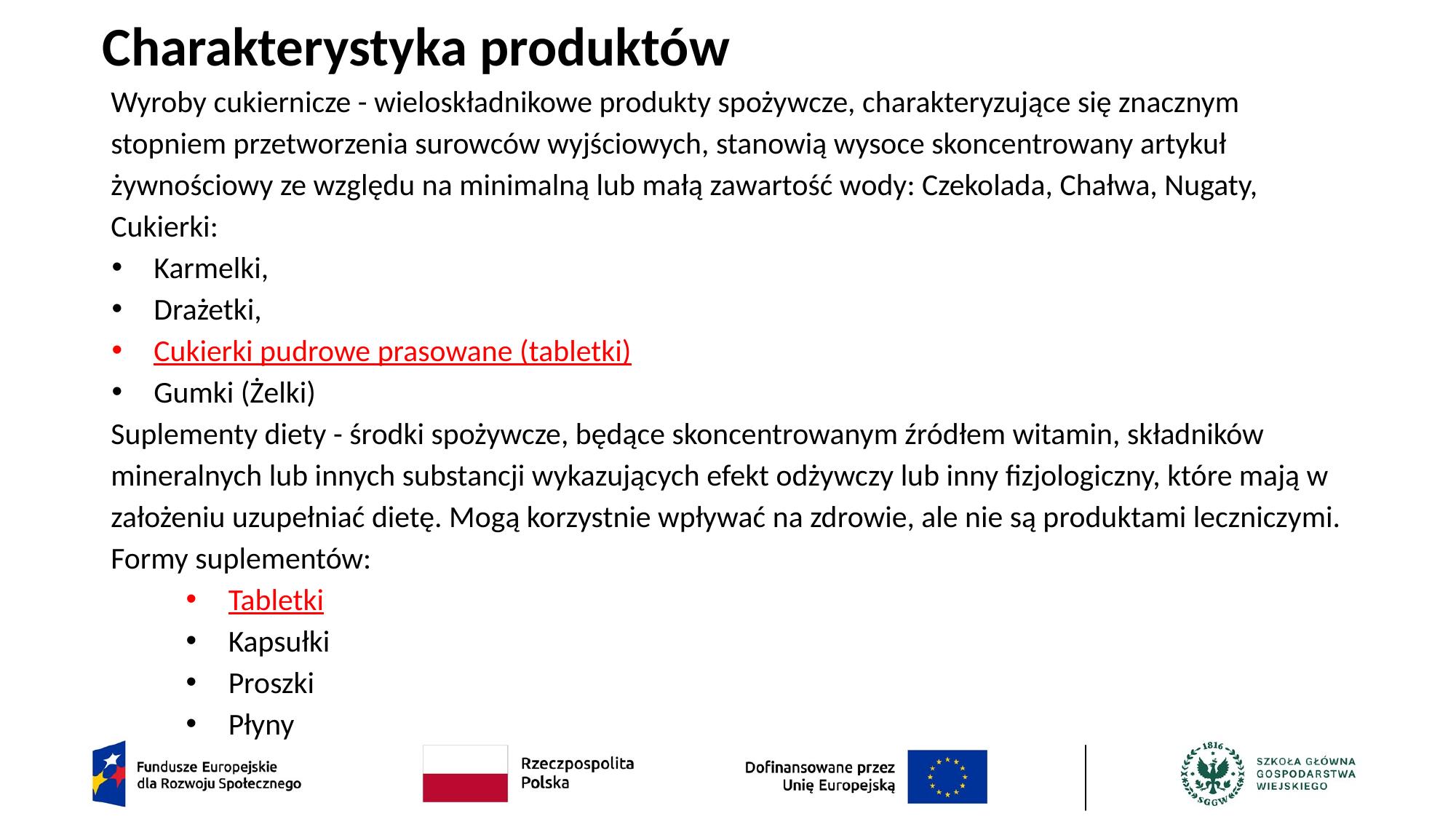

# Charakterystyka produktów
Wyroby cukiernicze - wieloskładnikowe produkty spożywcze, charakteryzujące się znacznym stopniem przetworzenia surowców wyjściowych, stanowią wysoce skoncentrowany artykuł żywnościowy ze względu na minimalną lub małą zawartość wody: Czekolada, Chałwa, Nugaty,
Cukierki:
Karmelki,
Drażetki,
Cukierki pudrowe prasowane (tabletki)
Gumki (Żelki)
Suplementy diety - środki spożywcze, będące skoncentrowanym źródłem witamin, składników mineralnych lub innych substancji wykazujących efekt odżywczy lub inny fizjologiczny, które mają w założeniu uzupełniać dietę. Mogą korzystnie wpływać na zdrowie, ale nie są produktami leczniczymi.
Formy suplementów:
Tabletki
Kapsułki
Proszki
Płyny